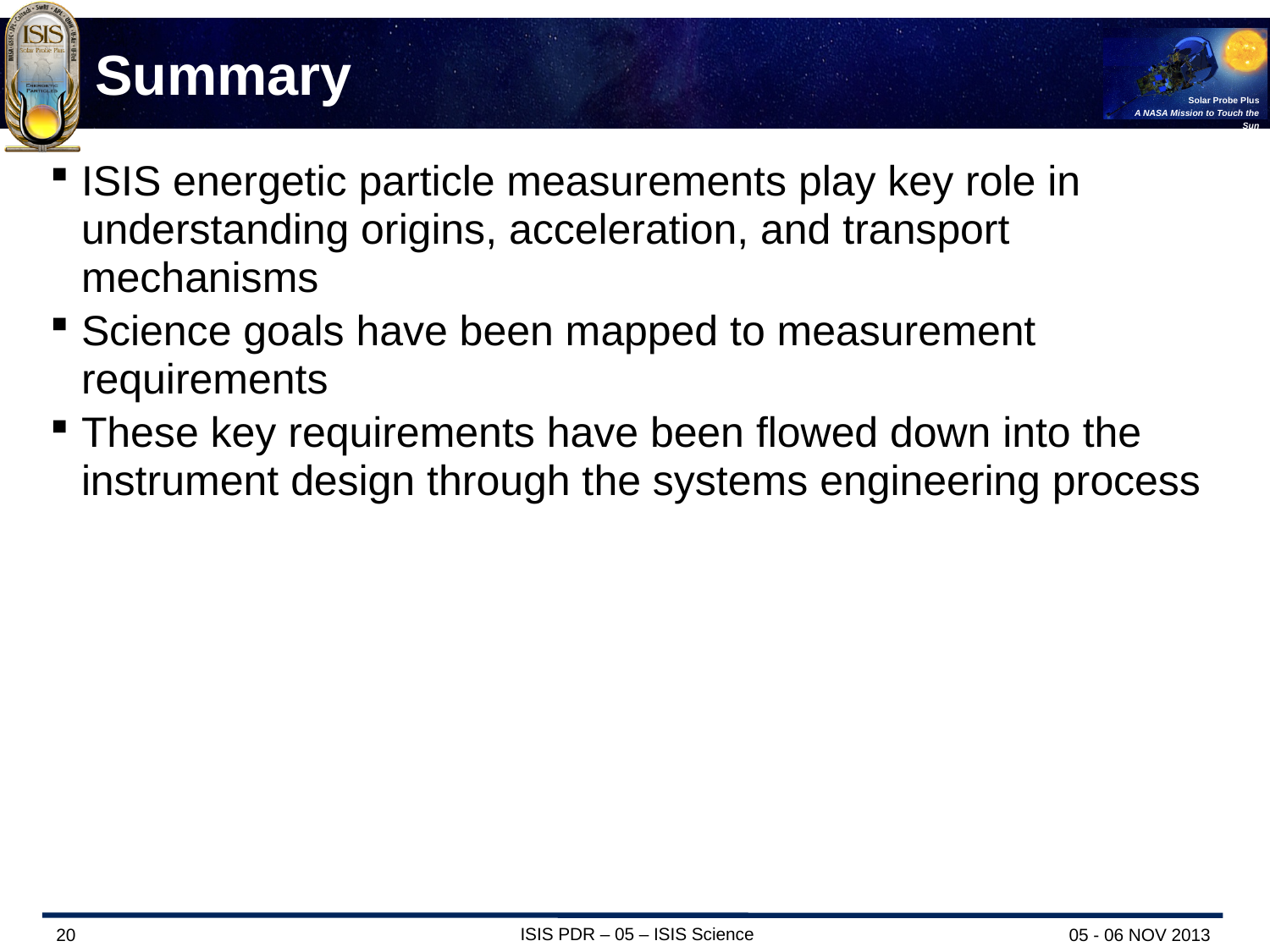

# Summary
ISIS energetic particle measurements play key role in understanding origins, acceleration, and transport mechanisms
Science goals have been mapped to measurement requirements
These key requirements have been flowed down into the instrument design through the systems engineering process